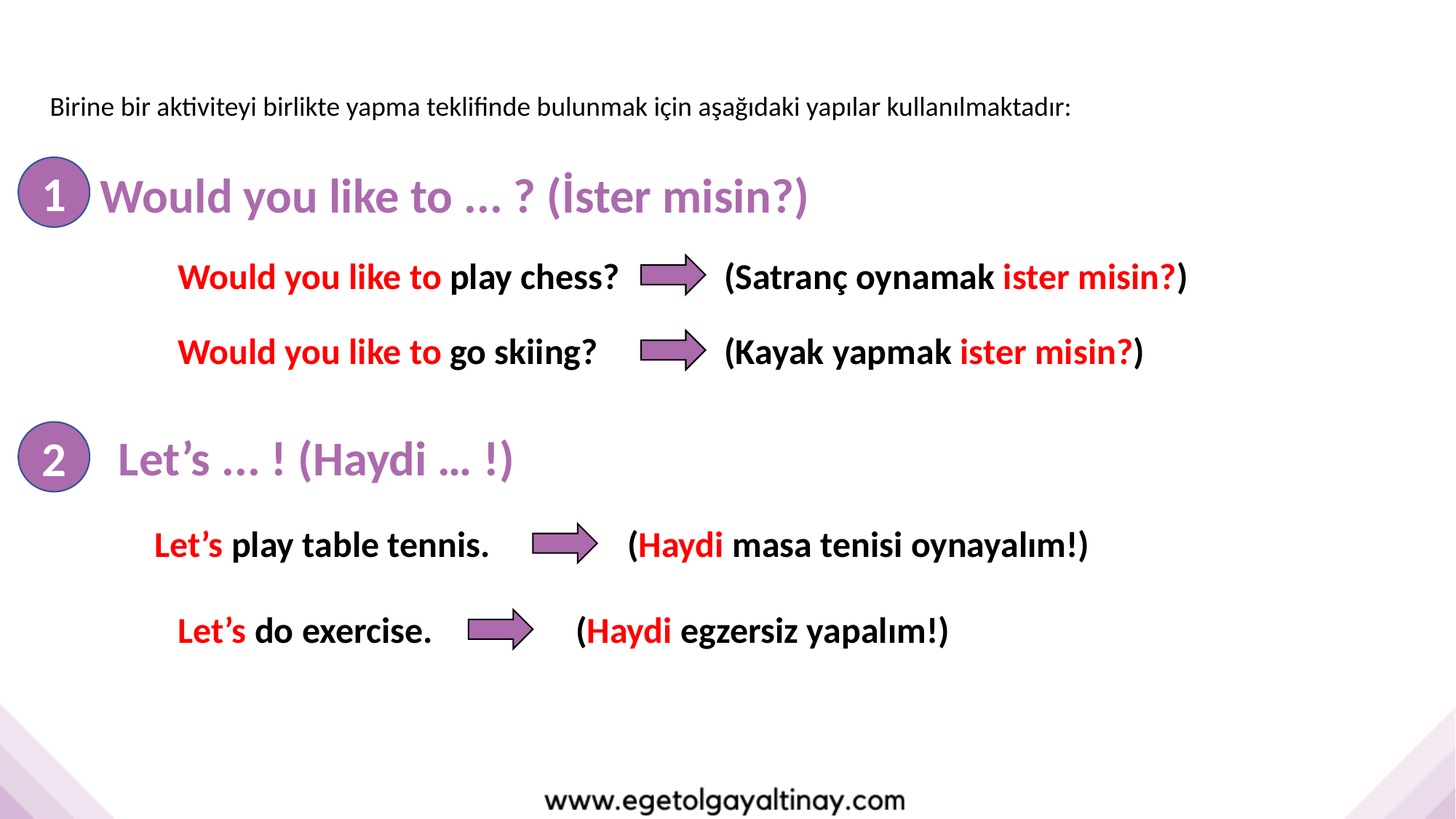

Birine bir aktiviteyi birlikte yapma teklifinde bulunmak için aşağıdaki yapılar kullanılmaktadır:
1
Would you like to ... ? (İster misin?)
Would you like to play chess?
(Satranç oynamak ister misin?)

Would you like to go skiing?
(Kayak yapmak ister misin?)

2
Let’s ... ! (Haydi … !)
(Haydi masa tenisi oynayalım!)
Let’s play table tennis.

(Haydi egzersiz yapalım!)
Let’s do exercise.